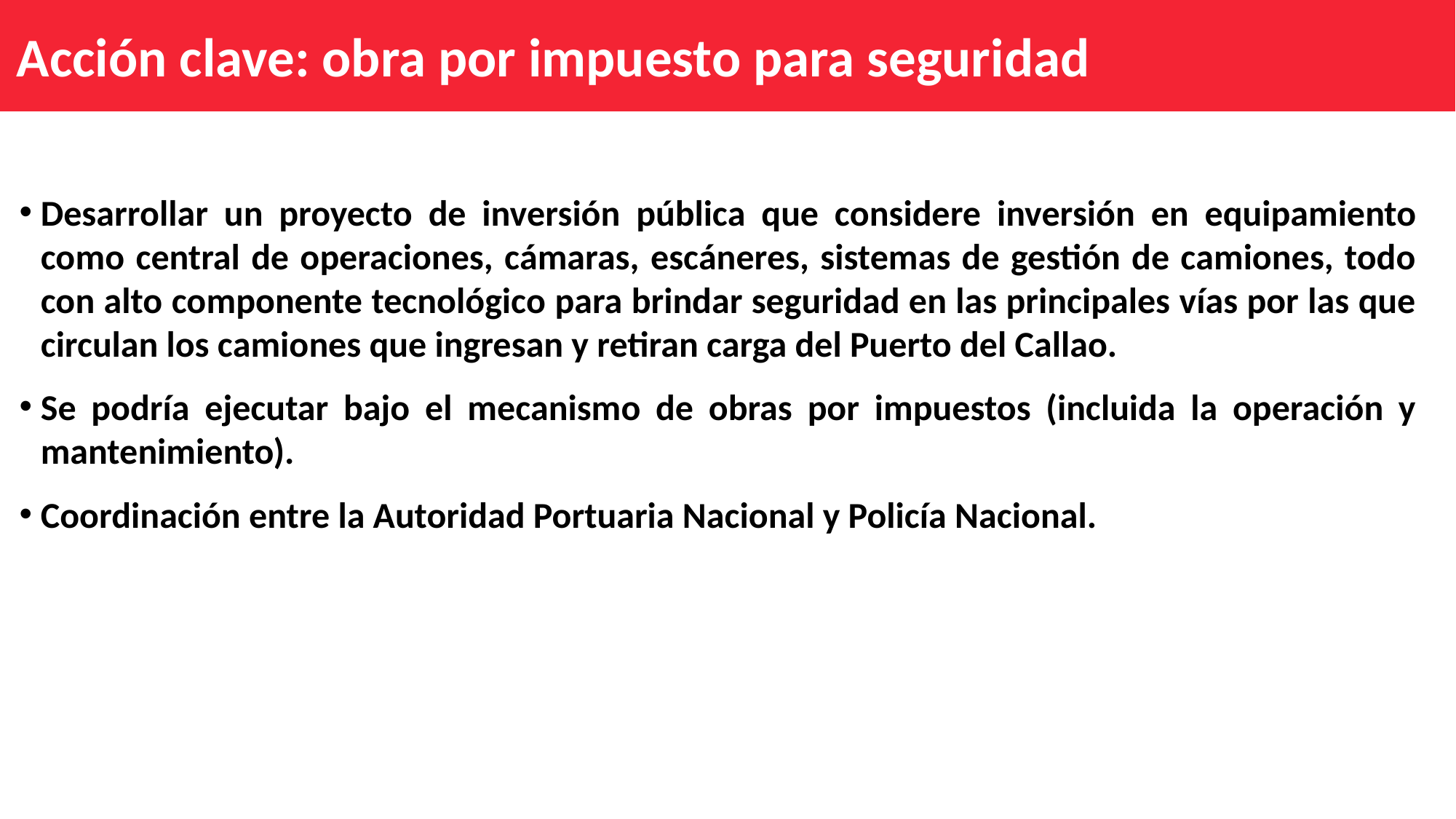

Acción clave: obra por impuesto para seguridad
Desarrollar un proyecto de inversión pública que considere inversión en equipamiento como central de operaciones, cámaras, escáneres, sistemas de gestión de camiones, todo con alto componente tecnológico para brindar seguridad en las principales vías por las que circulan los camiones que ingresan y retiran carga del Puerto del Callao.

Se podría ejecutar bajo el mecanismo de obras por impuestos (incluida la operación y mantenimiento).

Coordinación entre la Autoridad Portuaria Nacional y Policía Nacional.